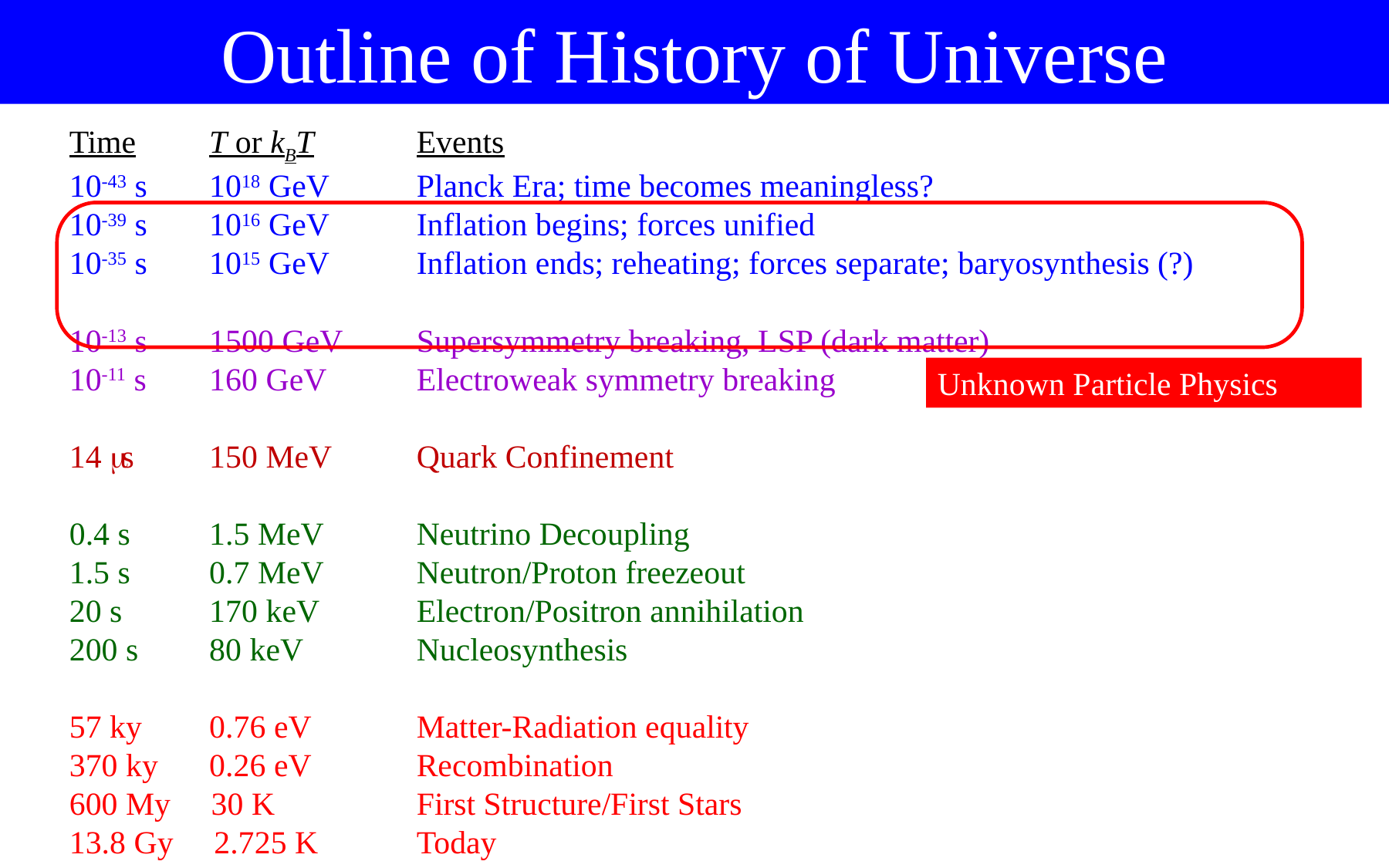

Outline of History of Universe
Time	   T or kBT	Events
10-43 s	   1018 GeV	Planck Era; time becomes meaningless?
10-39 s	   1016 GeV	Inflation begins; forces unified
10-35 s	   1015 GeV	Inflation ends; reheating; forces separate; baryosynthesis (?)

10-13 s	   1500 GeV	Supersymmetry breaking, LSP (dark matter)
10-11 s	   160 GeV	Electroweak symmetry breaking

14 μs	   150 MeV	Quark Confinement

0.4 s	   1.5 MeV	Neutrino Decoupling
1.5 s	   0.7 MeV	Neutron/Proton freezeout
20 s	   170 keV	Electron/Positron annihilation
200 s	   80 keV	Nucleosynthesis

57 ky	   0.76 eV	Matter-Radiation equality
370 ky	   0.26 eV	Recombination
600 My     30 K		First Structure/First Stars
13.8 Gy     2.725 K	Today

Unknown Particle Physics